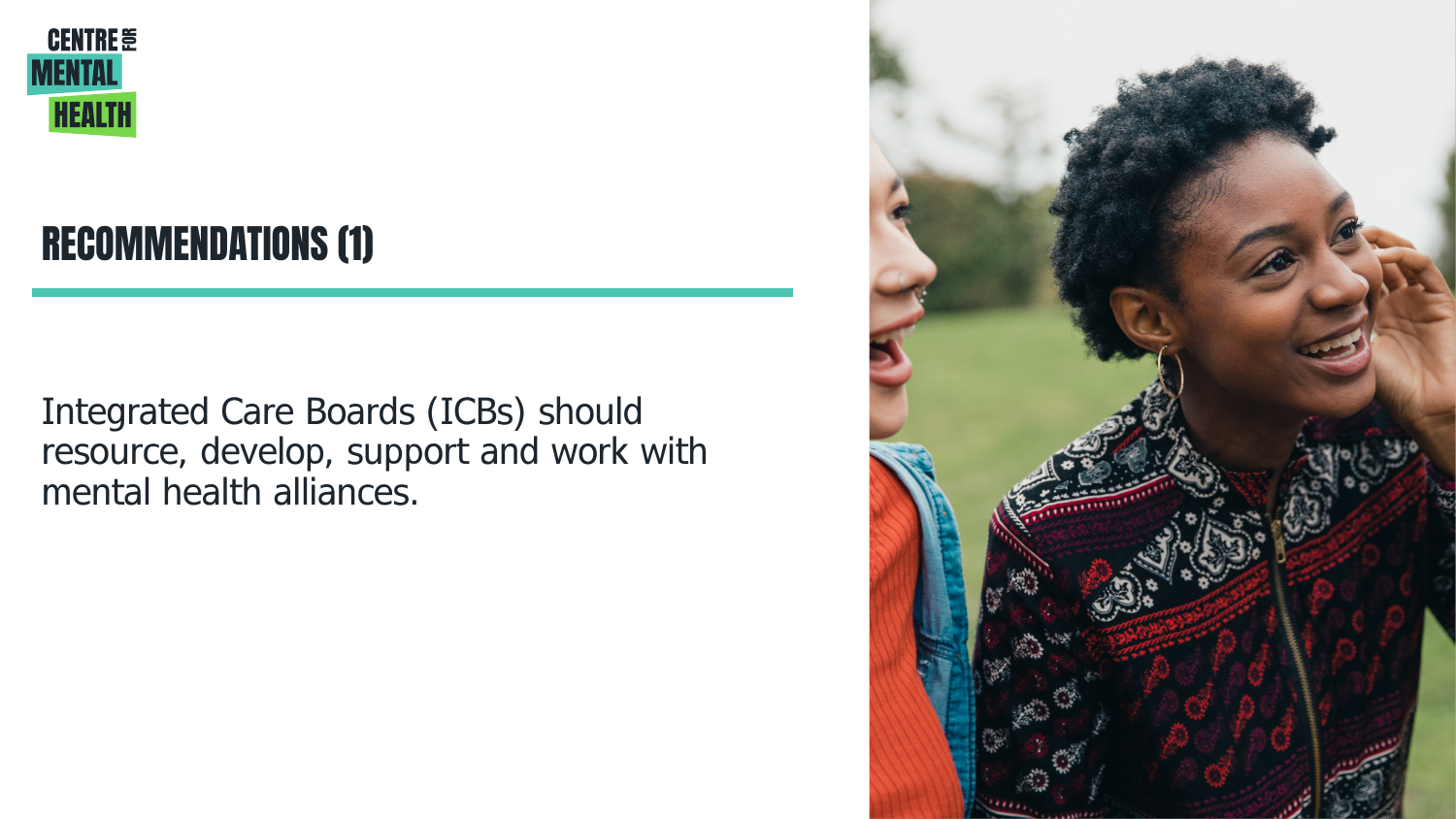

RECOMMENDATIONS (1)

Integrated Care Boards (ICBs) should resource, develop, support and work with mental health alliances.